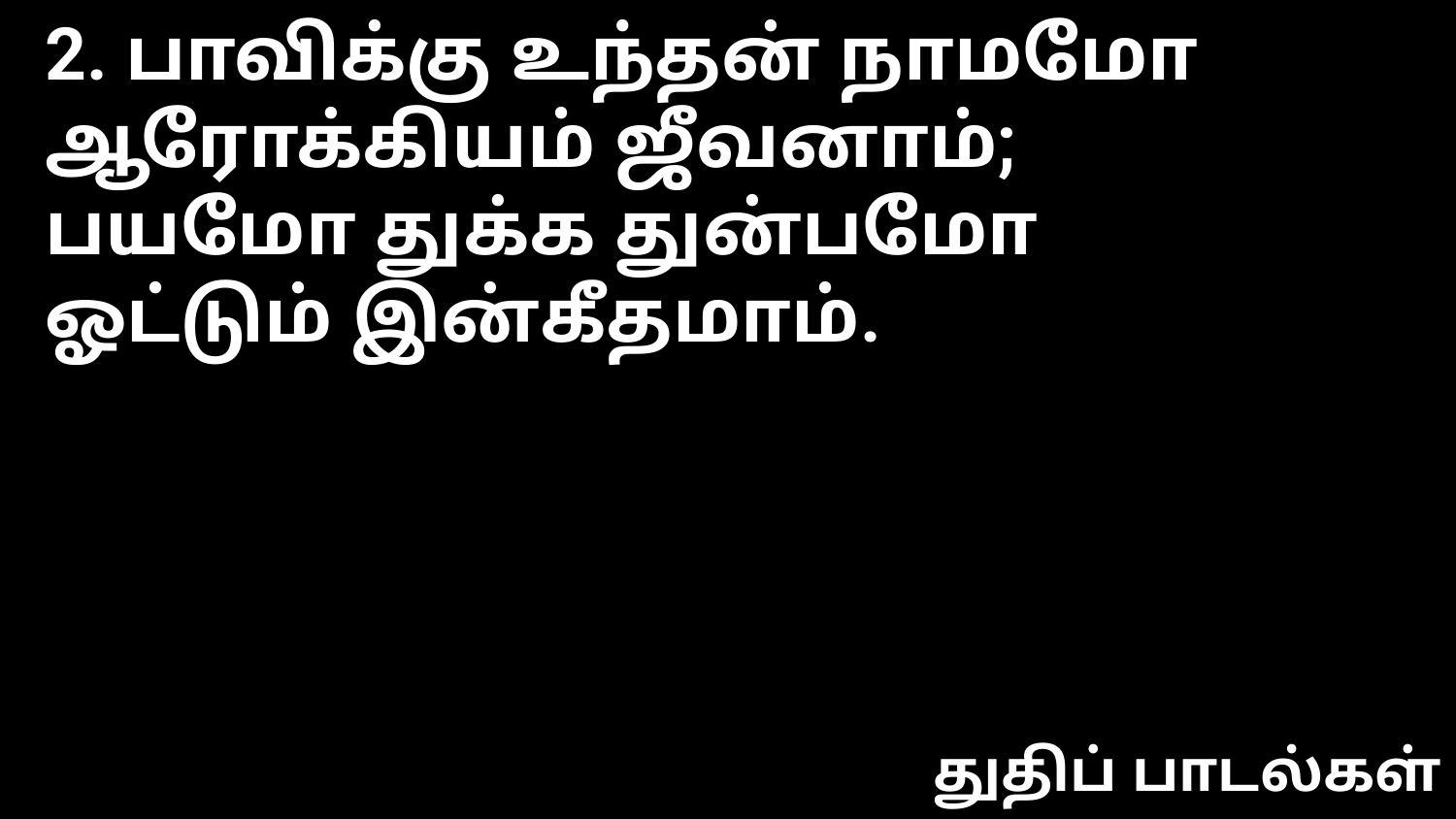

2. பாவிக்கு உந்தன் நாமமோ
ஆரோக்கியம் ஜீவனாம்;
பயமோ துக்க துன்பமோ
ஓட்டும் இன்கீதமாம்.

துதிப் பாடல்கள்